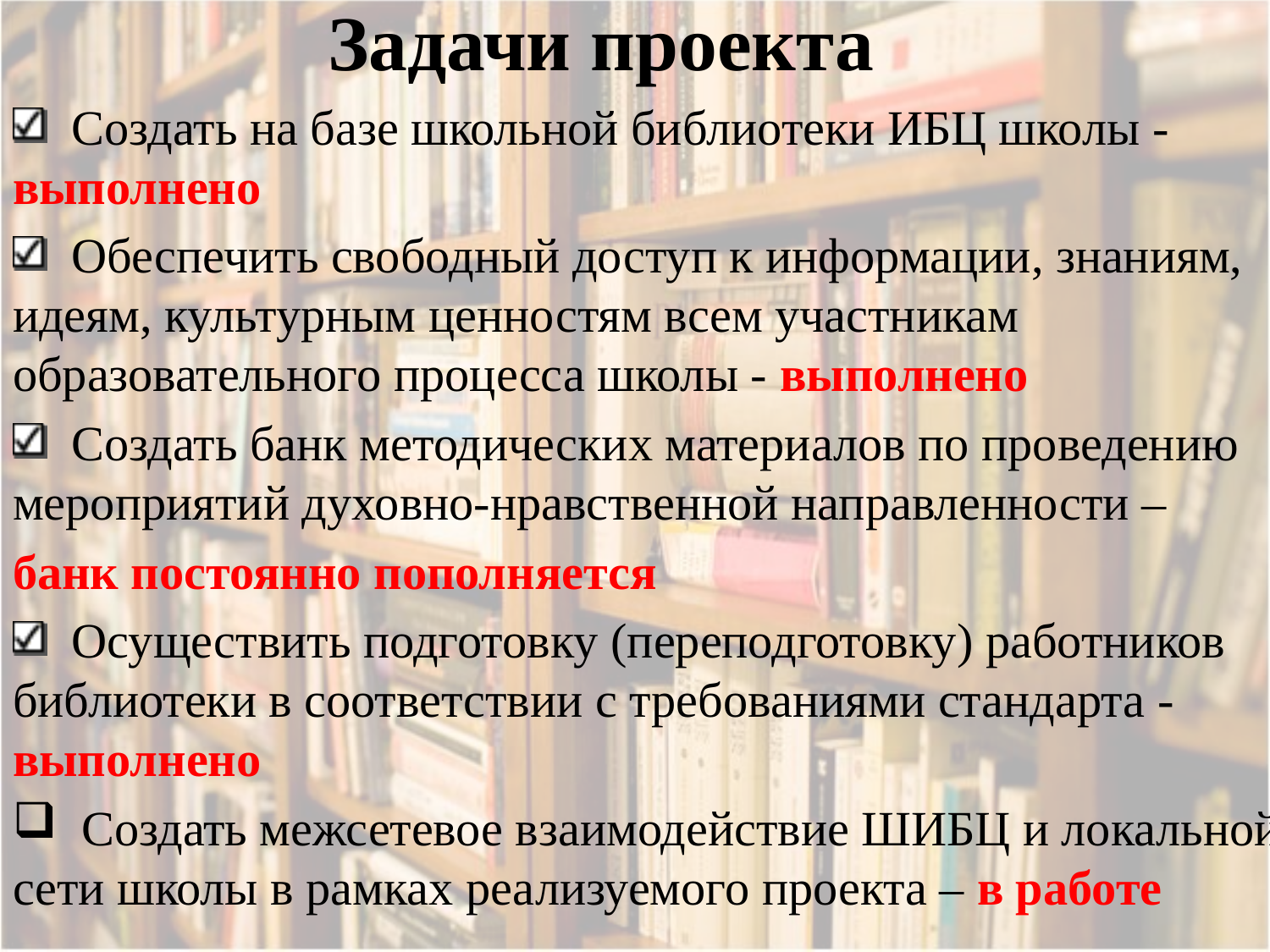

# Задачи проекта
  Создать на базе школьной библиотеки ИБЦ школы - выполнено
  Обеспечить свободный доступ к информации, знаниям, идеям, культурным ценностям всем участникам образовательного процесса школы - выполнено
  Создать банк методических материалов по проведению мероприятий духовно-нравственной направленности –
банк постоянно пополняется
  Осуществить подготовку (переподготовку) работников библиотеки в соответствии с требованиями стандарта - выполнено
  Создать межсетевое взаимодействие ШИБЦ и локальной сети школы в рамках реализуемого проекта – в работе